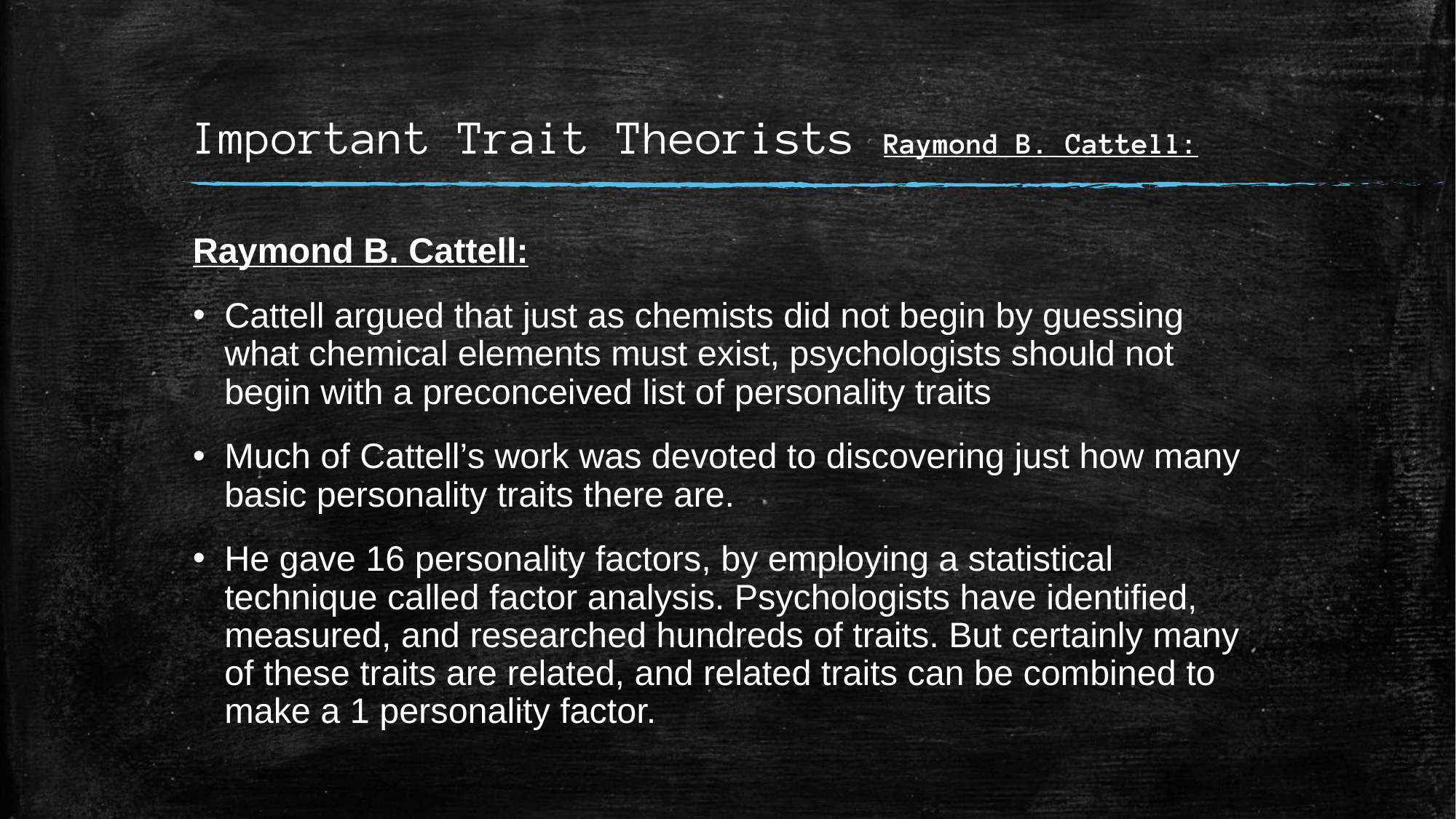

# Important Trait Theorists Raymond B. Cattell:
Raymond B. Cattell:
Cattell argued that just as chemists did not begin by guessing what chemical elements must exist, psychologists should not begin with a preconceived list of personality traits
Much of Cattell’s work was devoted to discovering just how many basic personality traits there are.
He gave 16 personality factors, by employing a statistical technique called factor analysis. Psychologists have identified, measured, and researched hundreds of traits. But certainly many of these traits are related, and related traits can be combined to make a 1 personality factor.